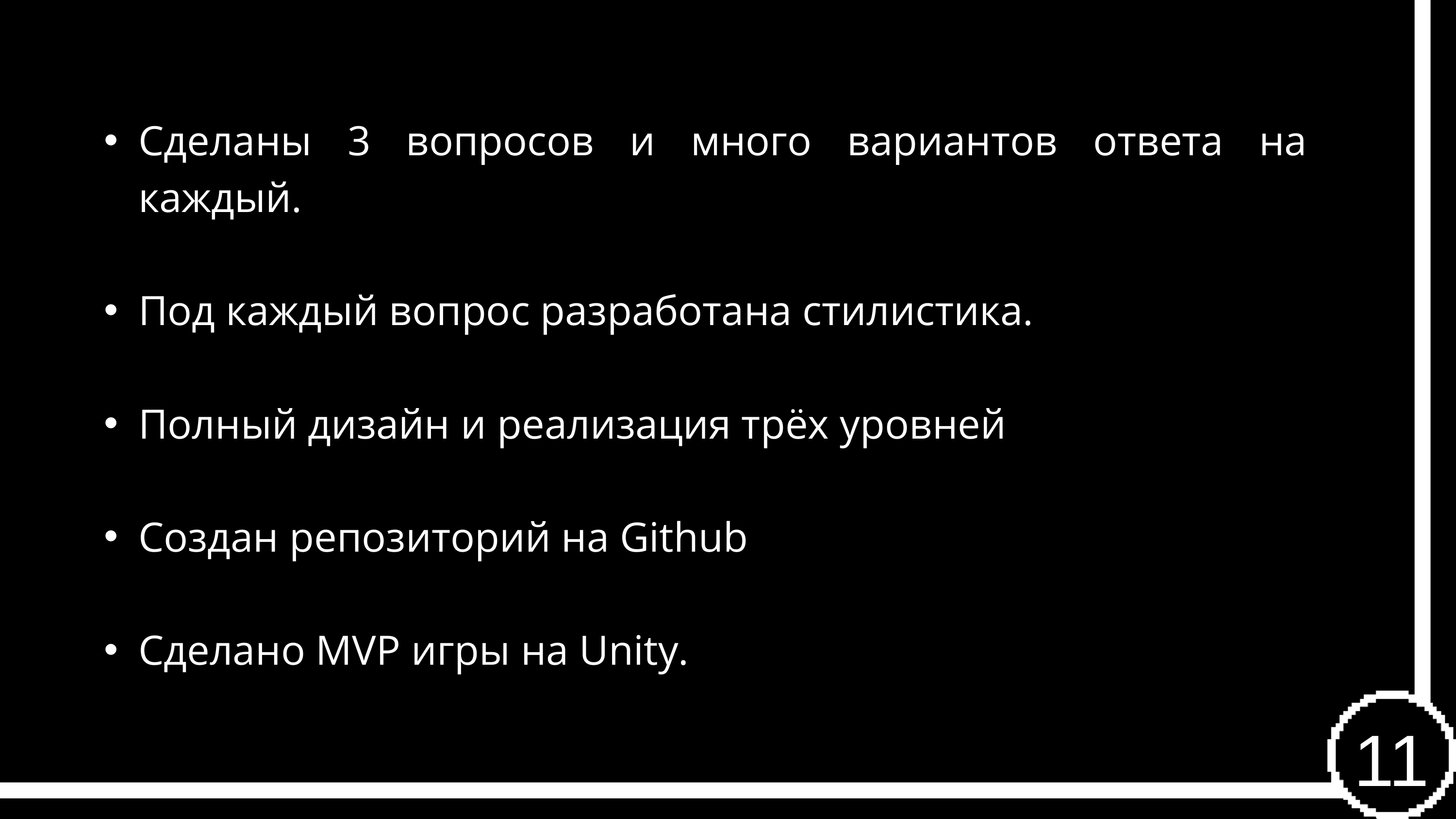

Сделаны 3 вопросов и много вариантов ответа на каждый.

Под каждый вопрос разработана стилистика.

Полный дизайн и реализация трёх уровней

Создан репозиторий на Github

Сделано MVP игры на Unity.
11